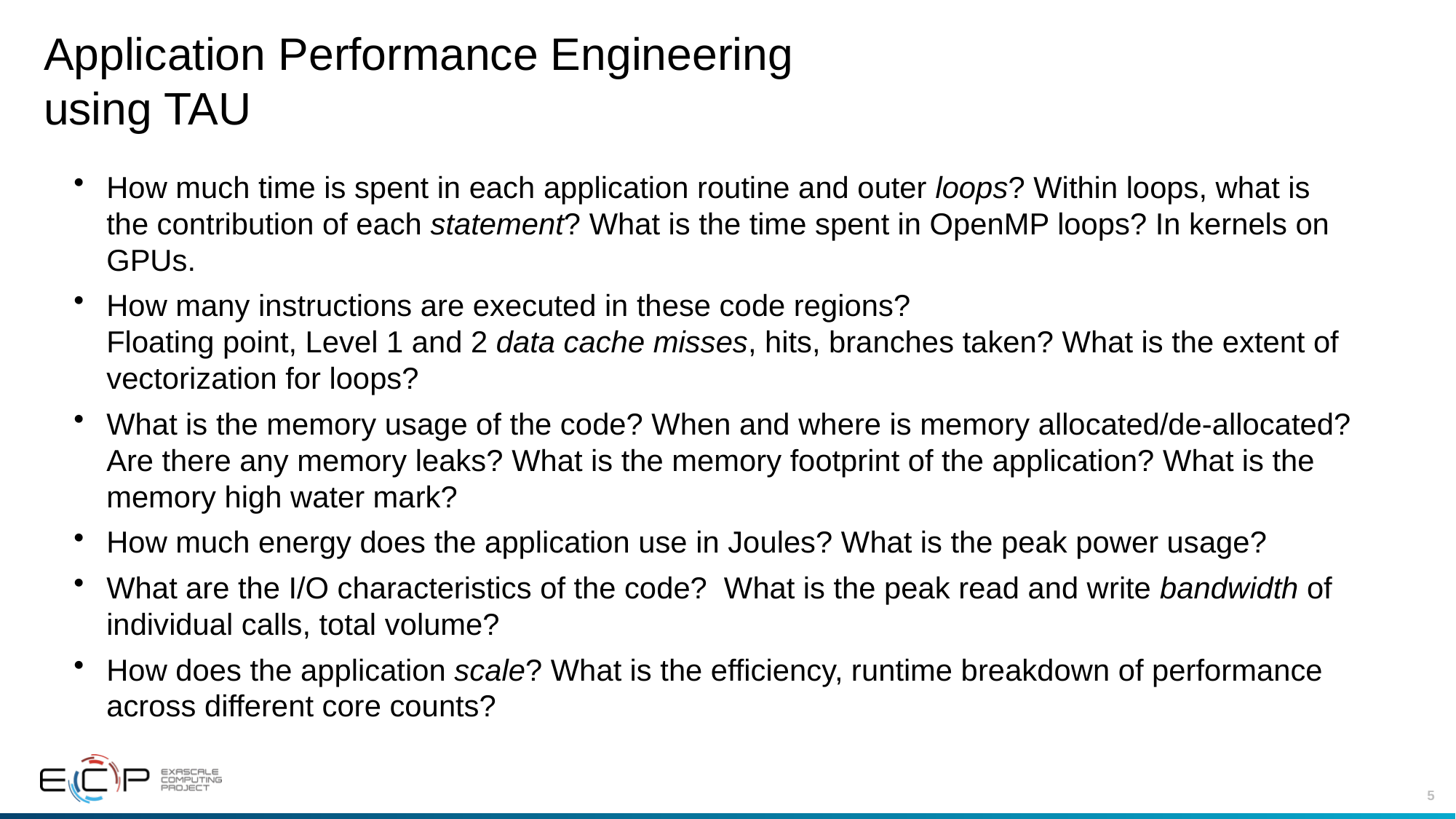

# Application Performance Engineering using TAU
How much time is spent in each application routine and outer loops? Within loops, what is the contribution of each statement? What is the time spent in OpenMP loops? In kernels on GPUs.
How many instructions are executed in these code regions?
Floating point, Level 1 and 2 data cache misses, hits, branches taken? What is the extent of vectorization for loops?
What is the memory usage of the code? When and where is memory allocated/de-allocated? Are there any memory leaks? What is the memory footprint of the application? What is the memory high water mark?
How much energy does the application use in Joules? What is the peak power usage?
What are the I/O characteristics of the code?  What is the peak read and write bandwidth of individual calls, total volume?
How does the application scale? What is the efficiency, runtime breakdown of performance across different core counts?